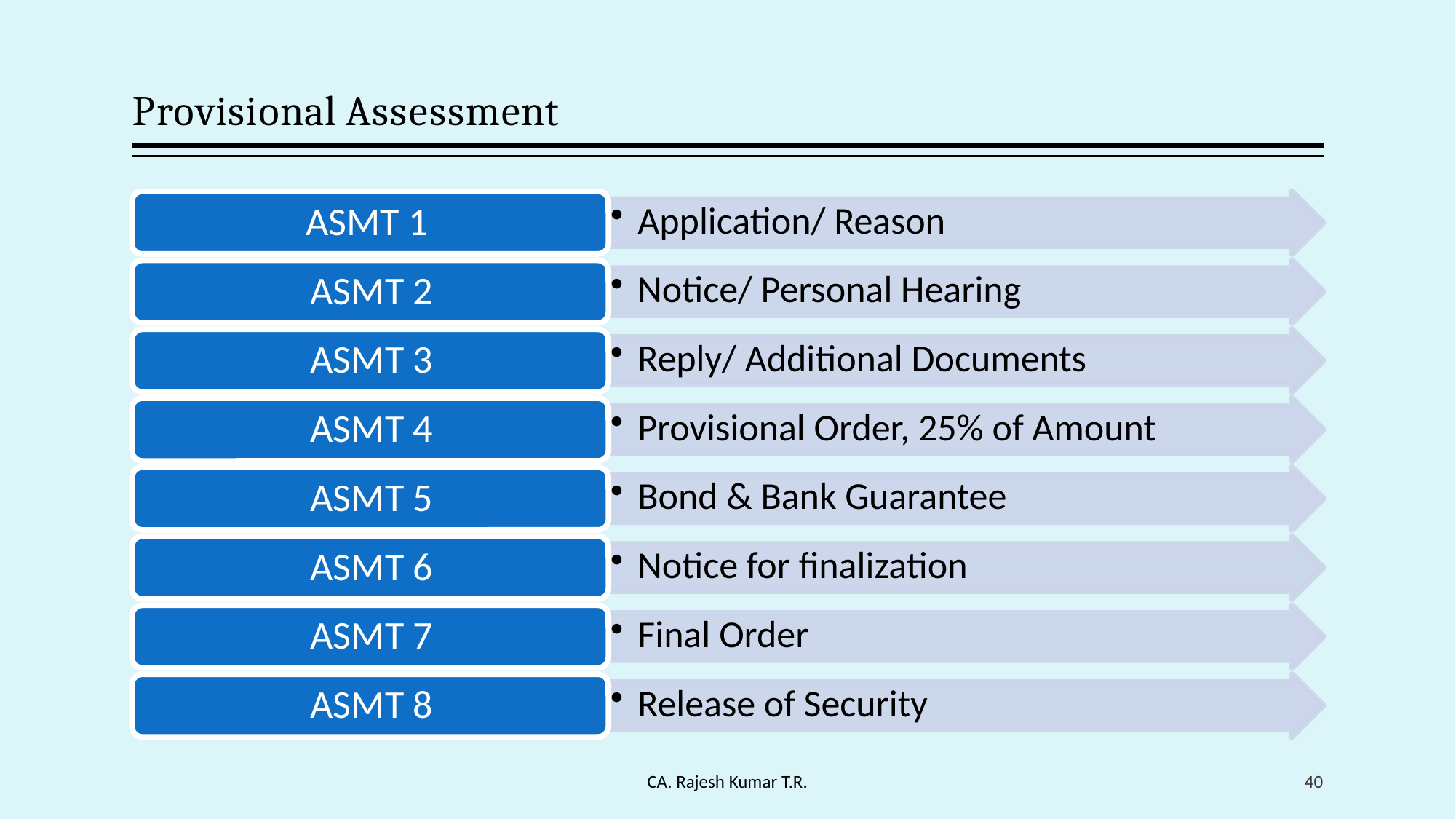

# Provisional Assessment
Application/ Reason
ASMT 1
Notice/ Personal Hearing
ASMT 2
Reply/ Additional Documents
ASMT 3
Provisional Order, 25% of Amount
ASMT 4
Bond & Bank Guarantee
ASMT 5
Notice for finalization
ASMT 6
Final Order
ASMT 7
Release of Security
ASMT 8
CA. Rajesh Kumar T.R.
40